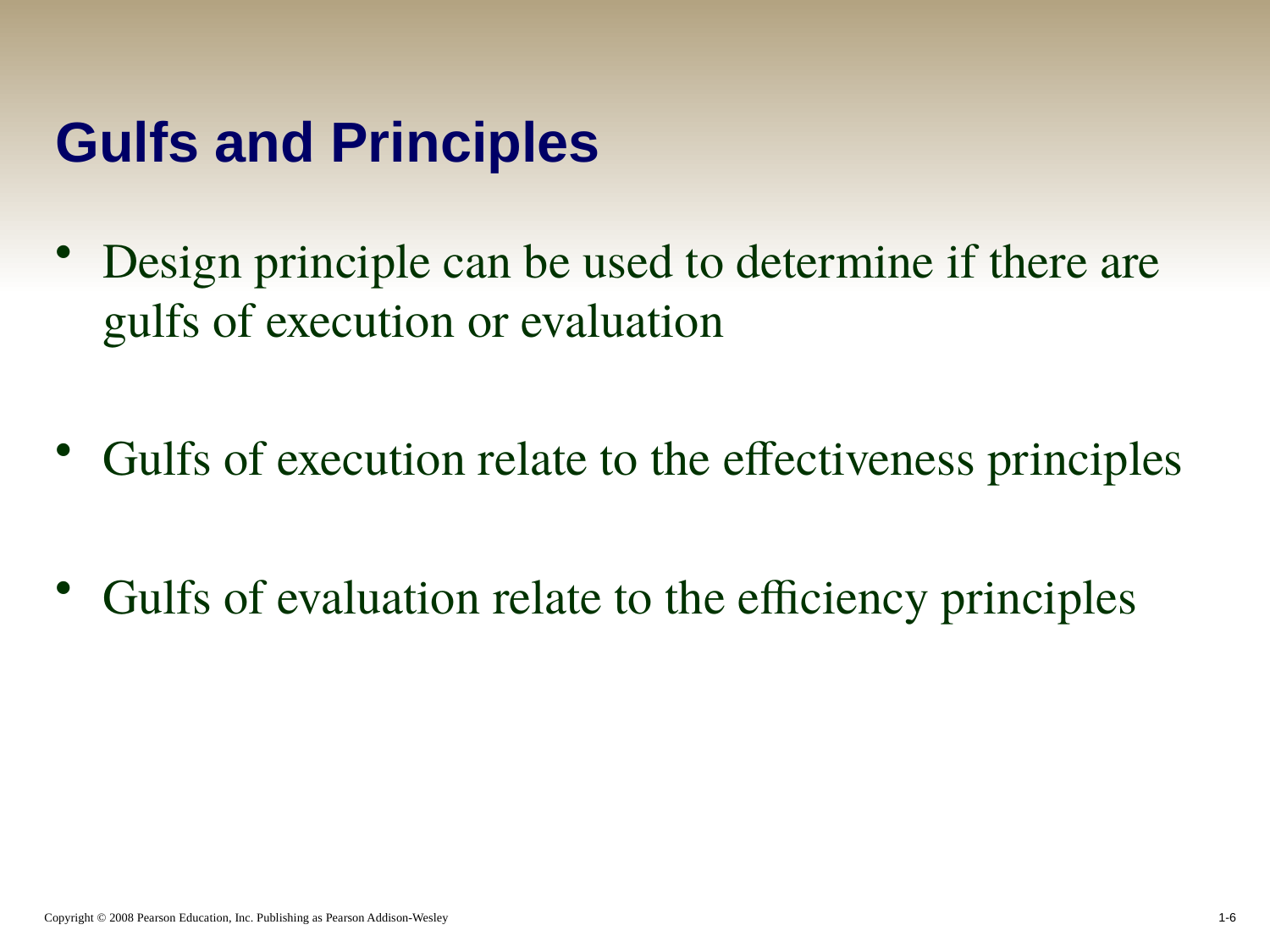

# Gulfs and Principles
Design principle can be used to determine if there are gulfs of execution or evaluation

Gulfs of execution relate to the effectiveness principles

Gulfs of evaluation relate to the efficiency principles
1-6